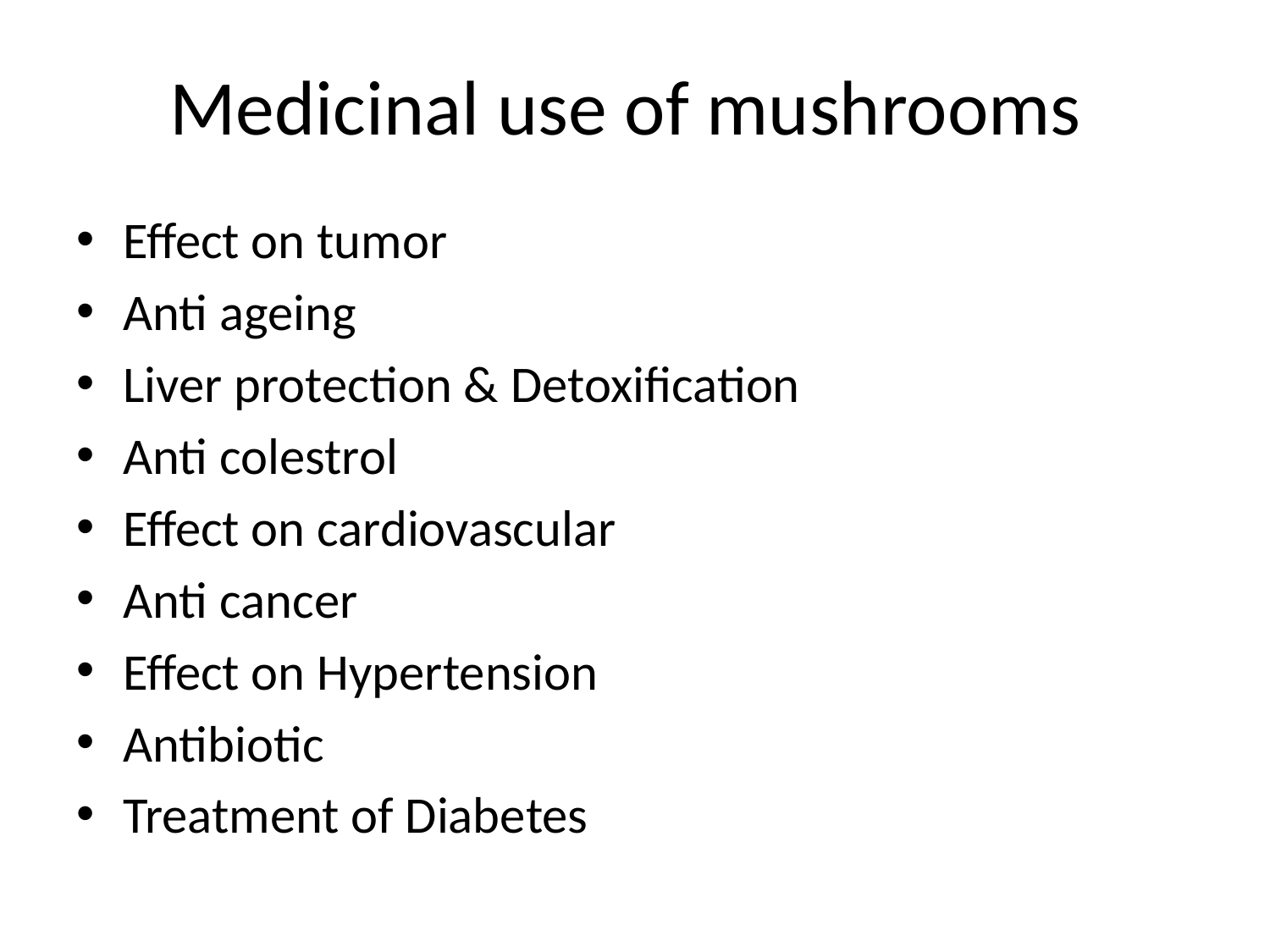

# Medicinal use of mushrooms
Effect on tumor
Anti ageing
Liver protection & Detoxification
Anti colestrol
Effect on cardiovascular
Anti cancer
Effect on Hypertension
Antibiotic
Treatment of Diabetes